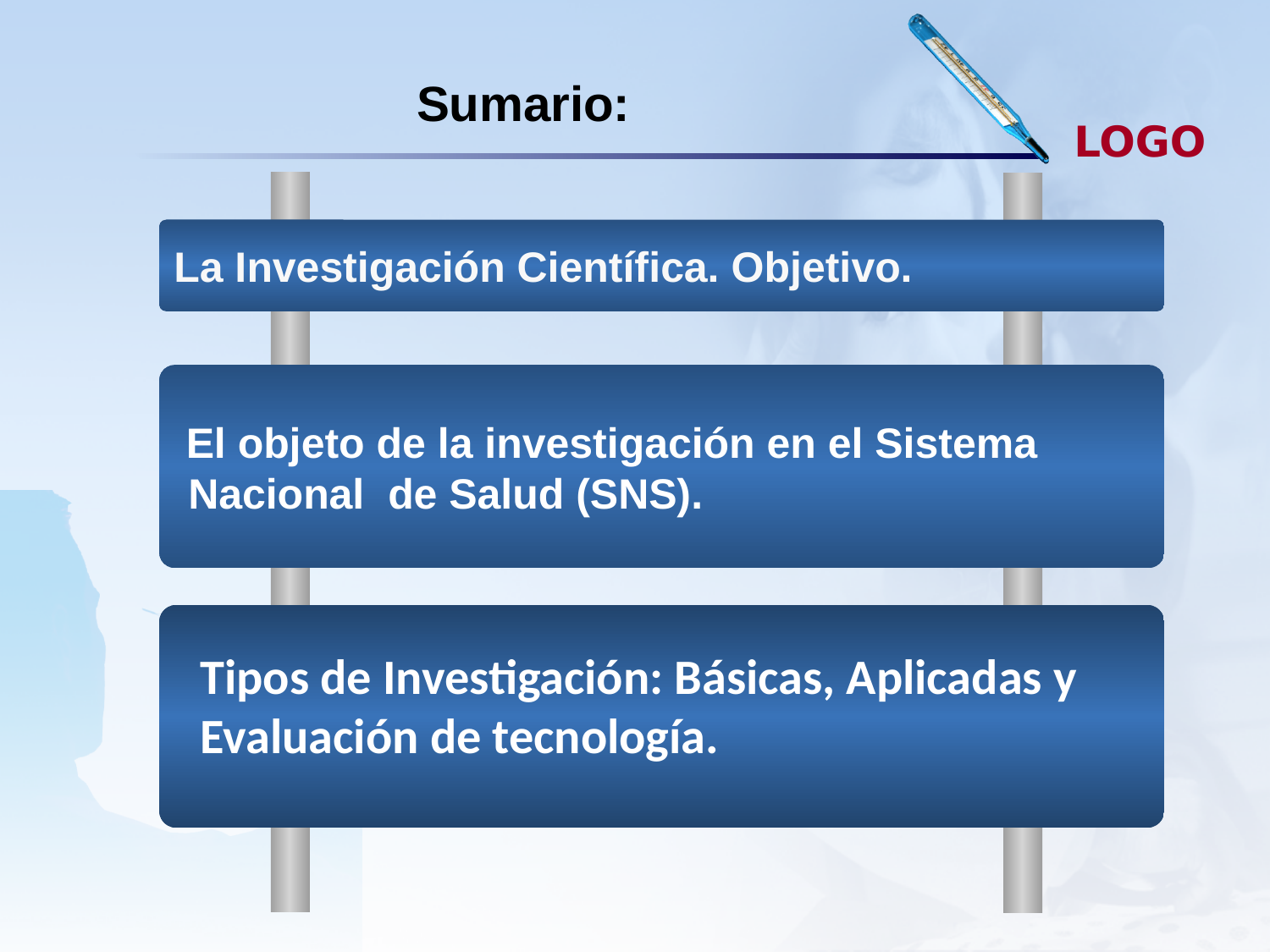

Sumario:

La Investigación Científica. Objetivo.
 El objeto de la investigación en el Sistema
 Nacional  de Salud (SNS).

Tipos de Investigación: Básicas, Aplicadas y Evaluación de tecnología.